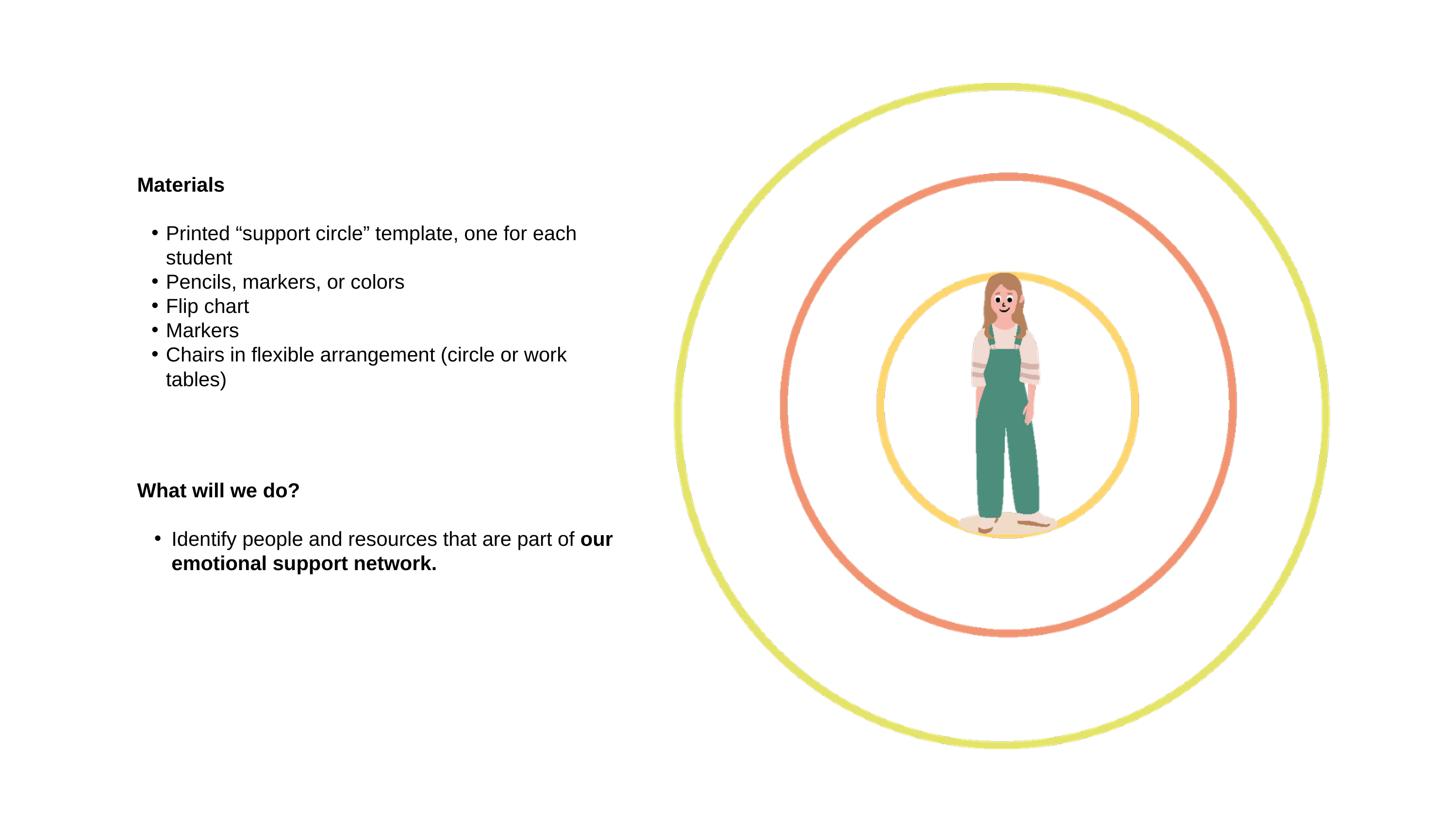

Materials

Printed “support circle” template, one for each student
Pencils, markers, or colors
Flip chart
Markers
Chairs in flexible arrangement (circle or work tables)
What will we do?

Identify people and resources that are part of our emotional support network.